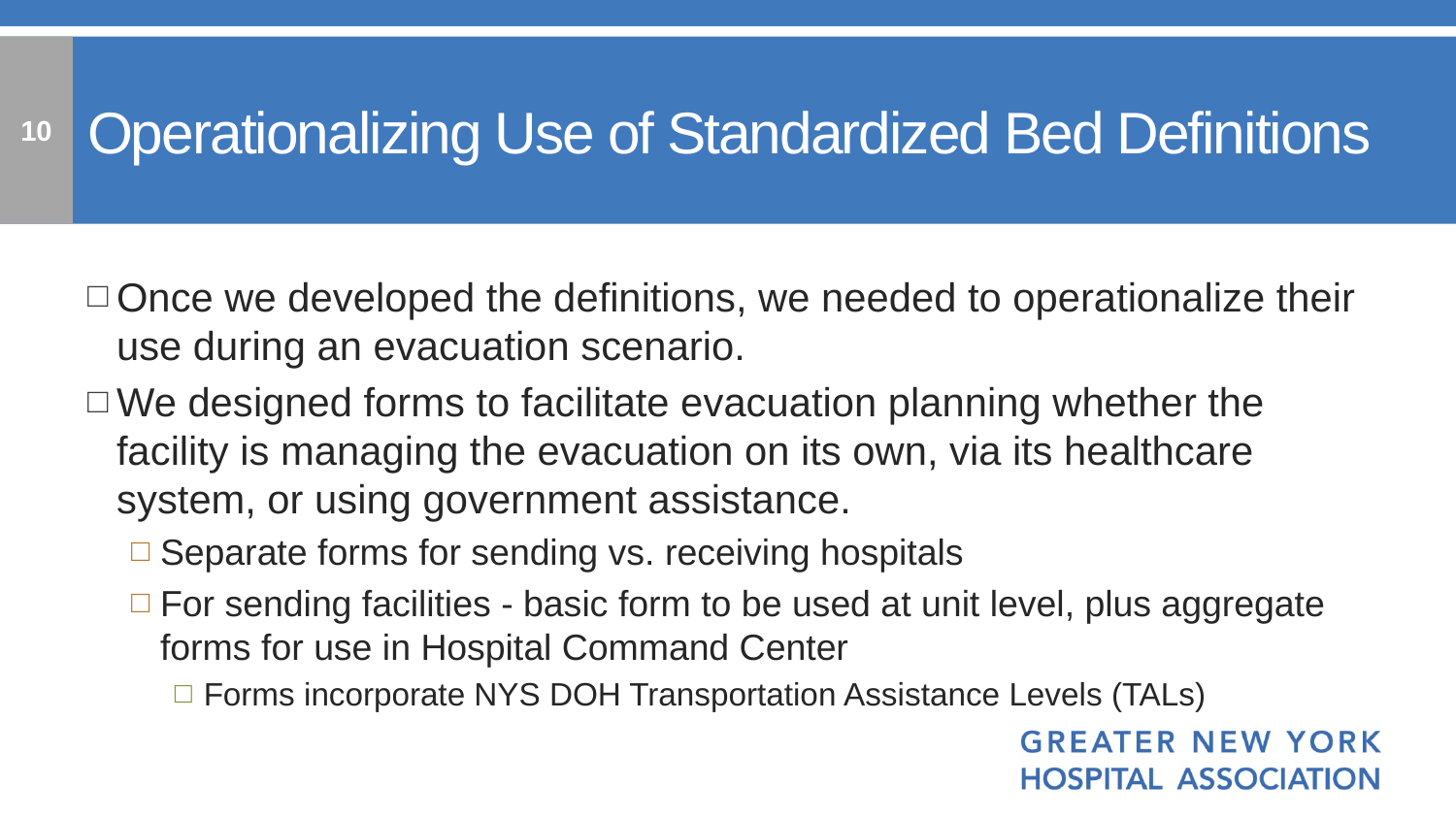

10
# Operationalizing Use of Standardized Bed Definitions
Once we developed the definitions, we needed to operationalize their use during an evacuation scenario.
We designed forms to facilitate evacuation planning whether the facility is managing the evacuation on its own, via its healthcare system, or using government assistance.
Separate forms for sending vs. receiving hospitals
For sending facilities - basic form to be used at unit level, plus aggregate forms for use in Hospital Command Center
Forms incorporate NYS DOH Transportation Assistance Levels (TALs)